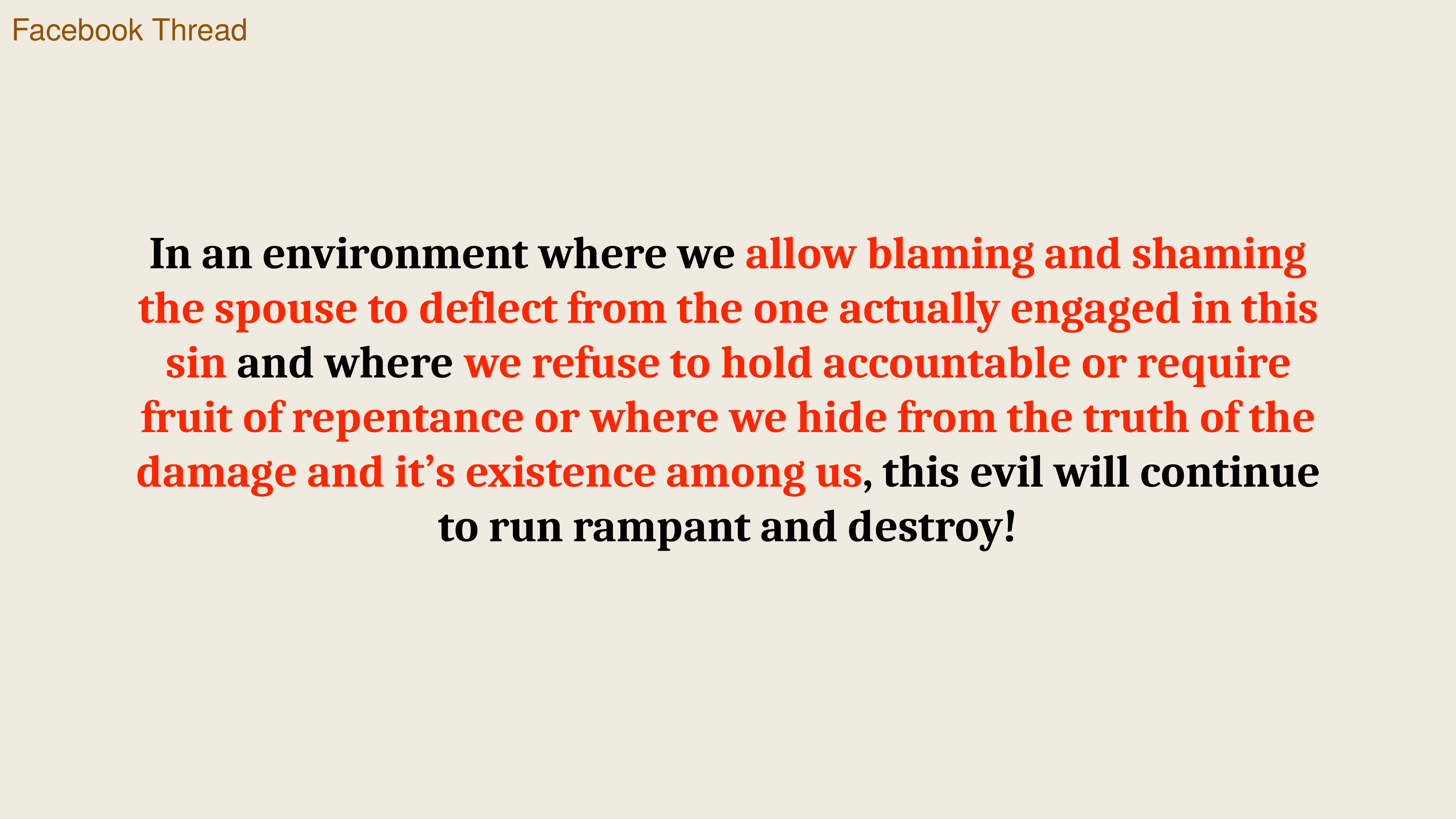

Facebook Thread
In an environment where we allow blaming and shaming the spouse to deflect from the one actually engaged in this sin and where we refuse to hold accountable or require fruit of repentance or where we hide from the truth of the damage and it’s existence among us, this evil will continue to run rampant and destroy!